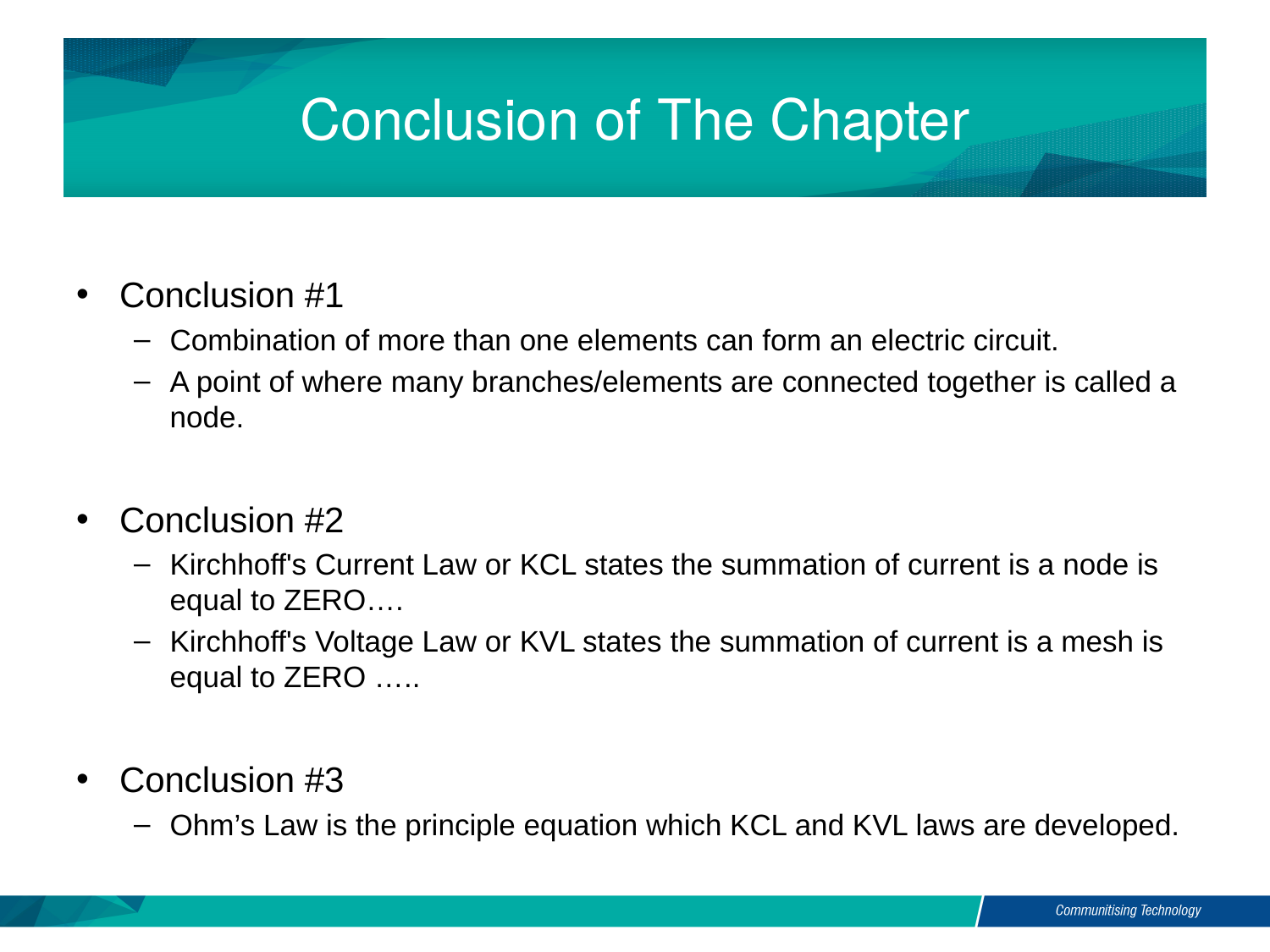

# Conclusion of The Chapter
Conclusion #1
Combination of more than one elements can form an electric circuit.
A point of where many branches/elements are connected together is called a node.

Conclusion #2
Kirchhoff's Current Law or KCL states the summation of current is a node is equal to ZERO….
Kirchhoff's Voltage Law or KVL states the summation of current is a mesh is equal to ZERO …..

Conclusion #3
Ohm’s Law is the principle equation which KCL and KVL laws are developed.